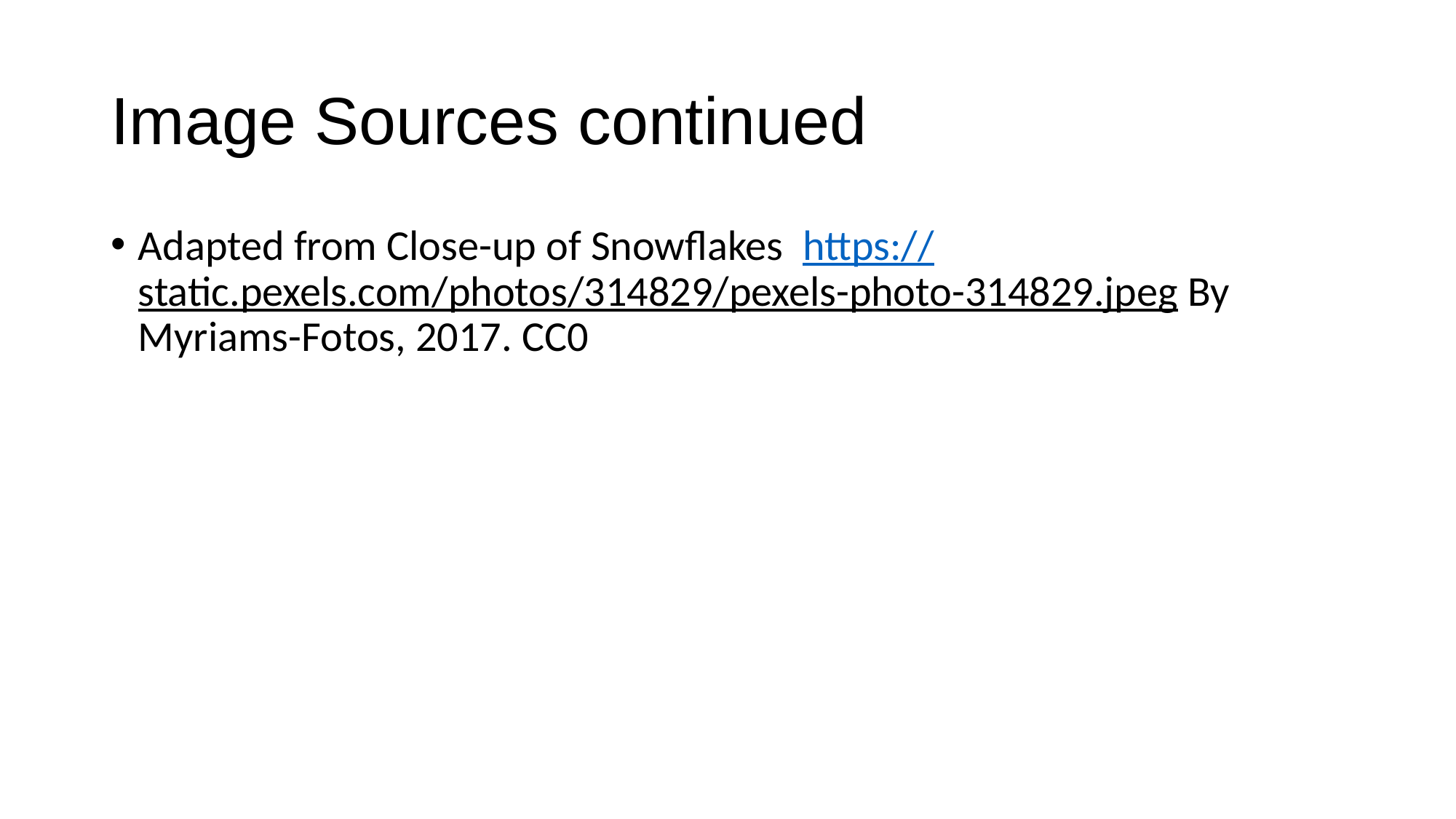

# Image Sources continued
Adapted from Close-up of Snowflakes  https://static.pexels.com/photos/314829/pexels-photo-314829.jpeg By Myriams-Fotos, 2017. CC0